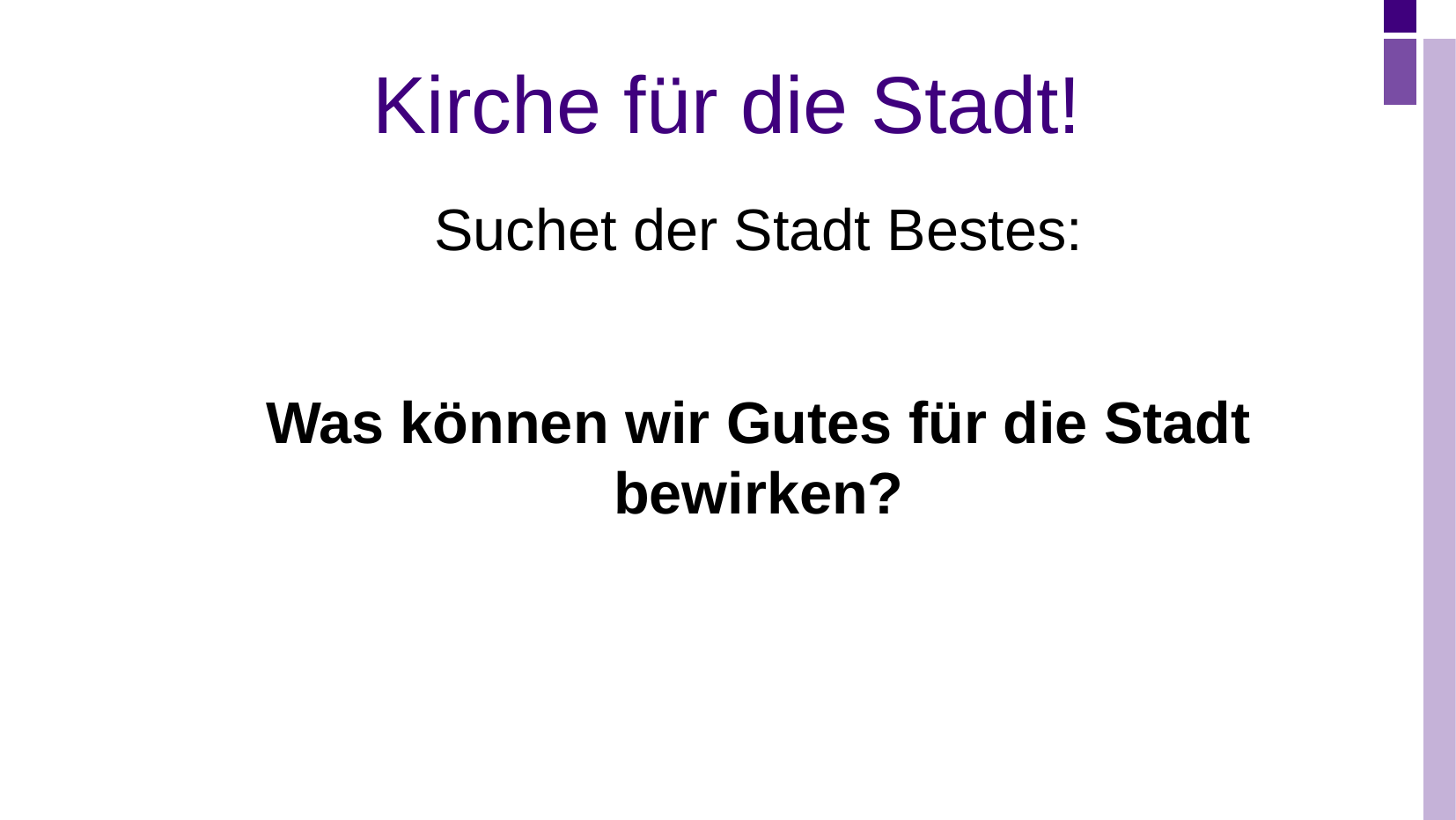

# Kirche für die Stadt!
Suchet der Stadt Bestes:

Was können wir Gutes für die Stadt bewirken?